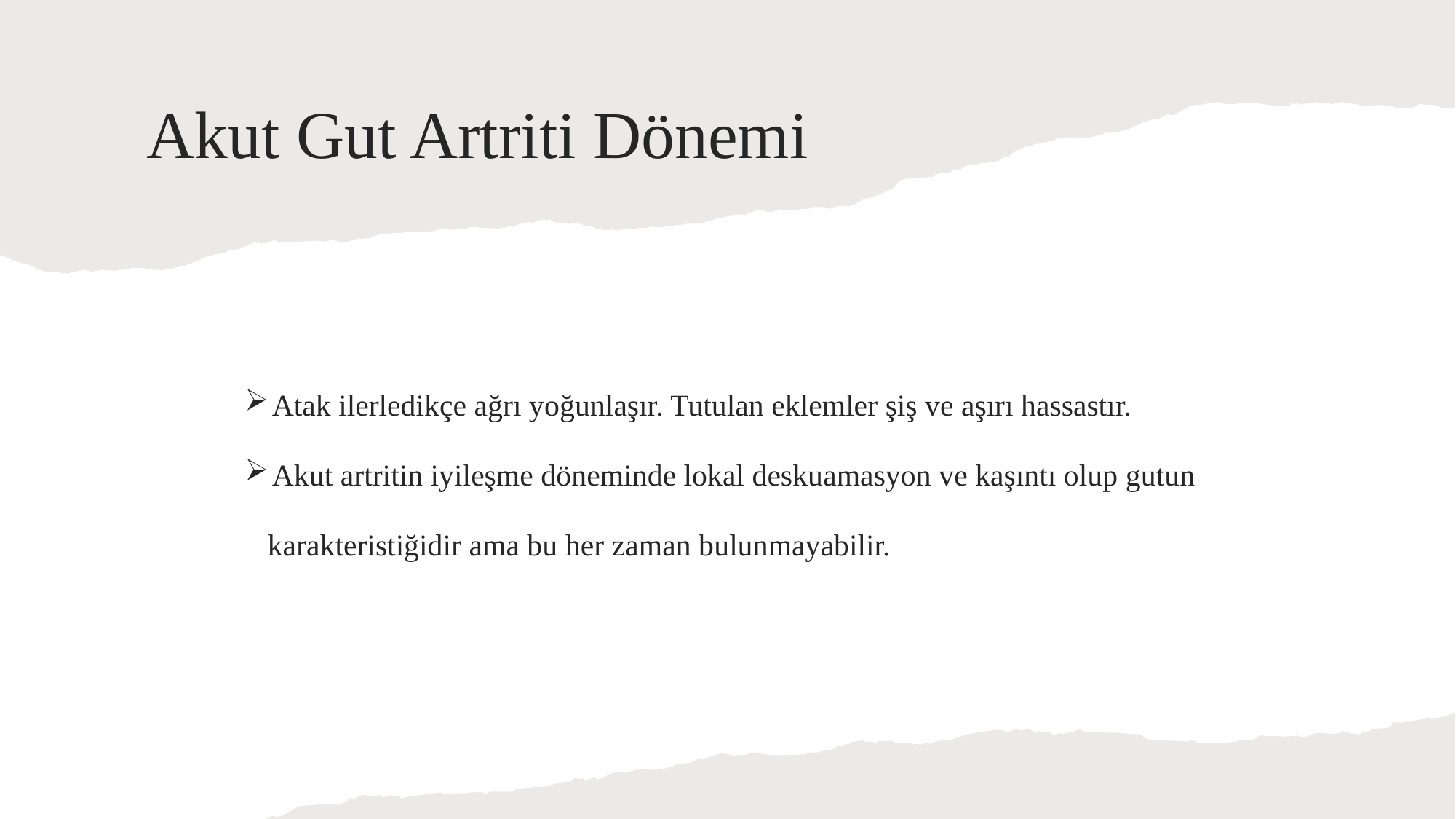

# Akut Gut Artriti Dönemi
Atak ilerledikçe ağrı yoğunlaşır. Tutulan eklemler şiş ve aşırı hassastır.
Akut artritin iyileşme döneminde lokal deskuamasyon ve kaşıntı olup gutun
   karakteristiğidir ama bu her zaman bulunmayabilir.